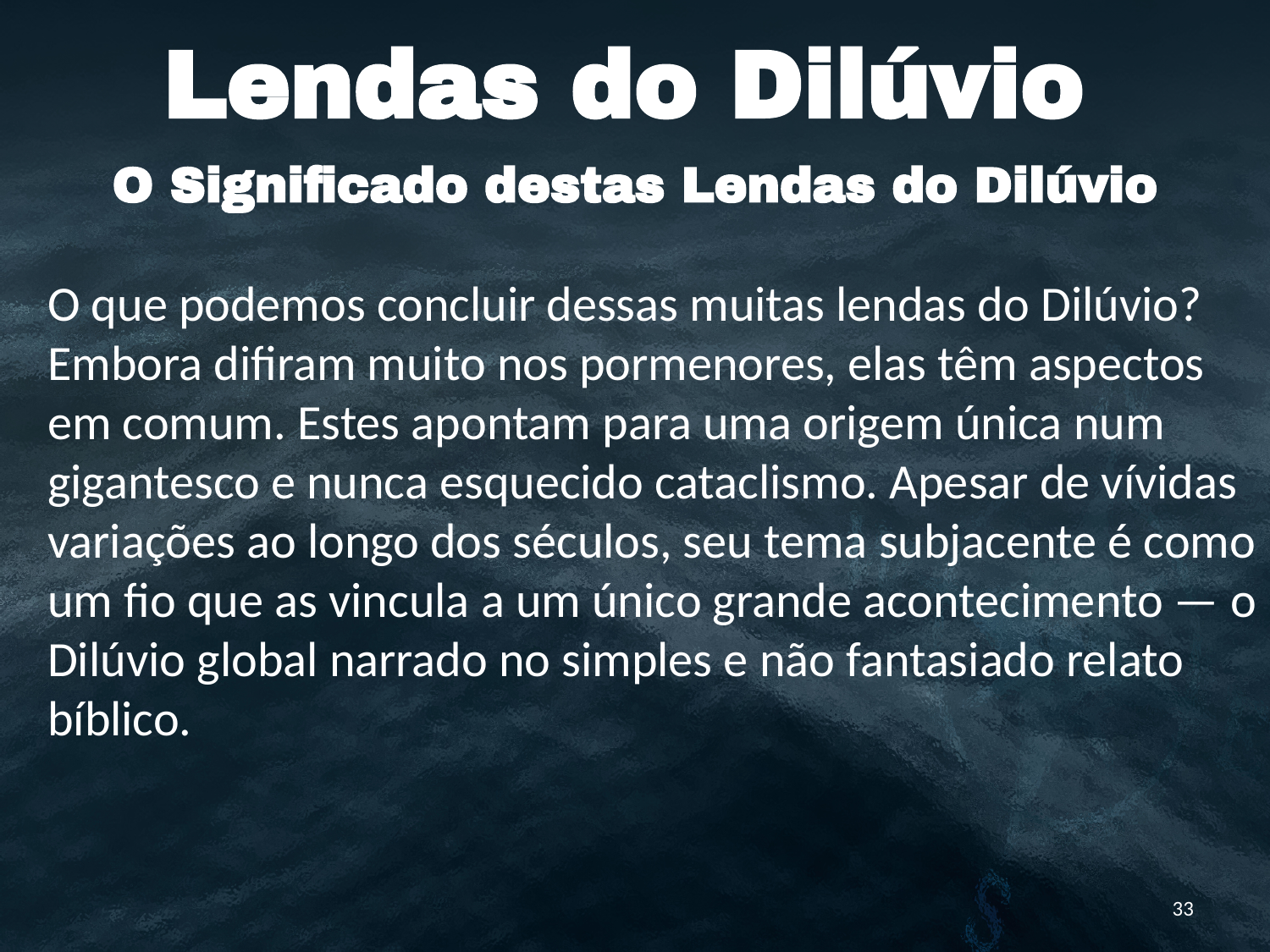

Lendas do Dilúvio
O Significado destas Lendas do Dilúvio
O que podemos concluir dessas muitas lendas do Dilúvio? Embora difiram muito nos pormenores, elas têm aspectos em comum. Estes apontam para uma origem única num gigantesco e nunca esquecido cataclismo. Apesar de vívidas variações ao longo dos séculos, seu tema subjacente é como um fio que as vincula a um único grande acontecimento — o Dilúvio global narrado no simples e não fantasiado relato bíblico.
33